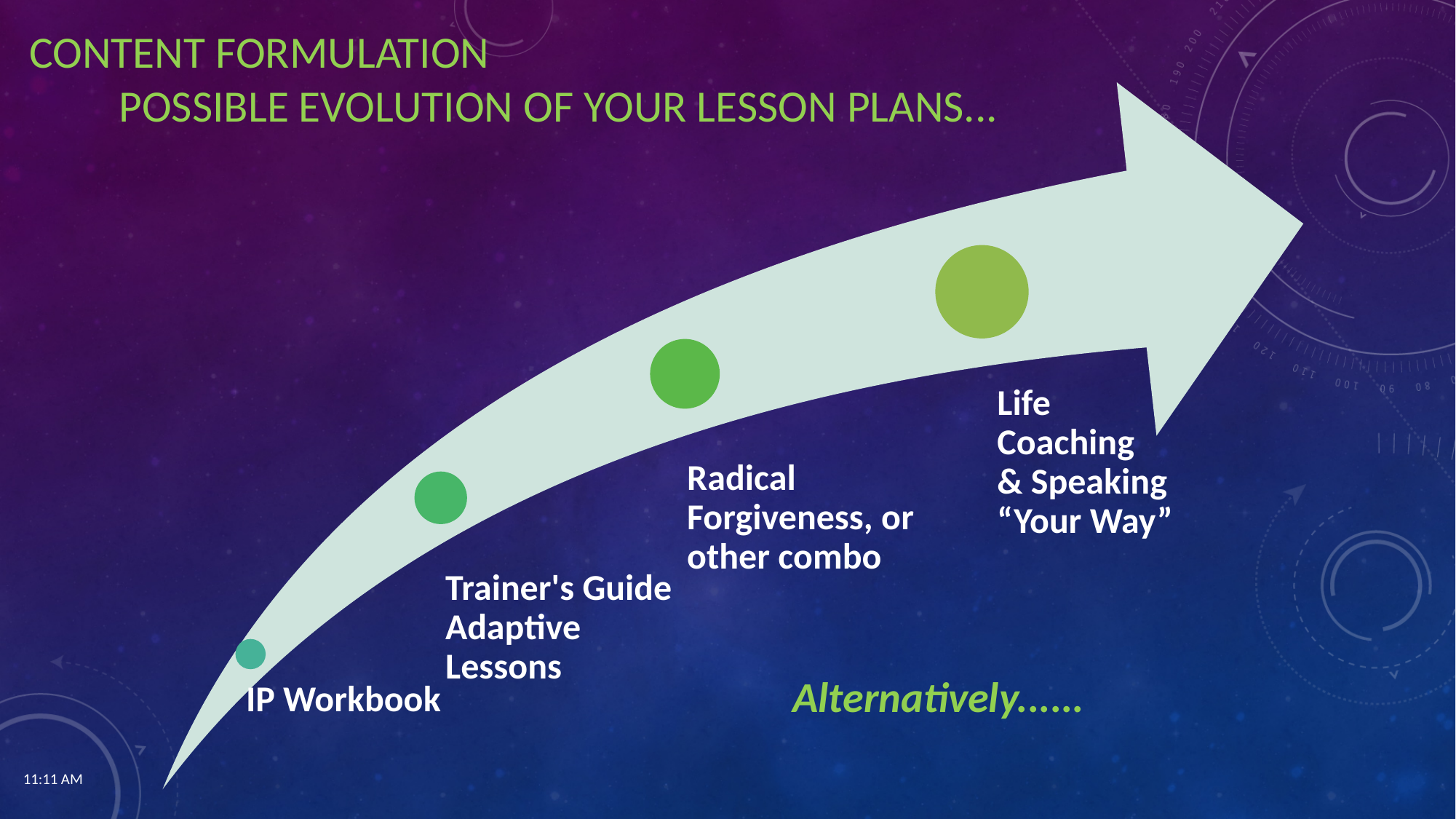

# Content Formulation Possible Evolution of your Lesson Plans...
IP Workbook
Trainer's Guide
Adaptive Lessons
Radical Forgiveness, or other combo
Life
Coaching
& Speaking
“Your Way”

Alternatively......
11:11 AM